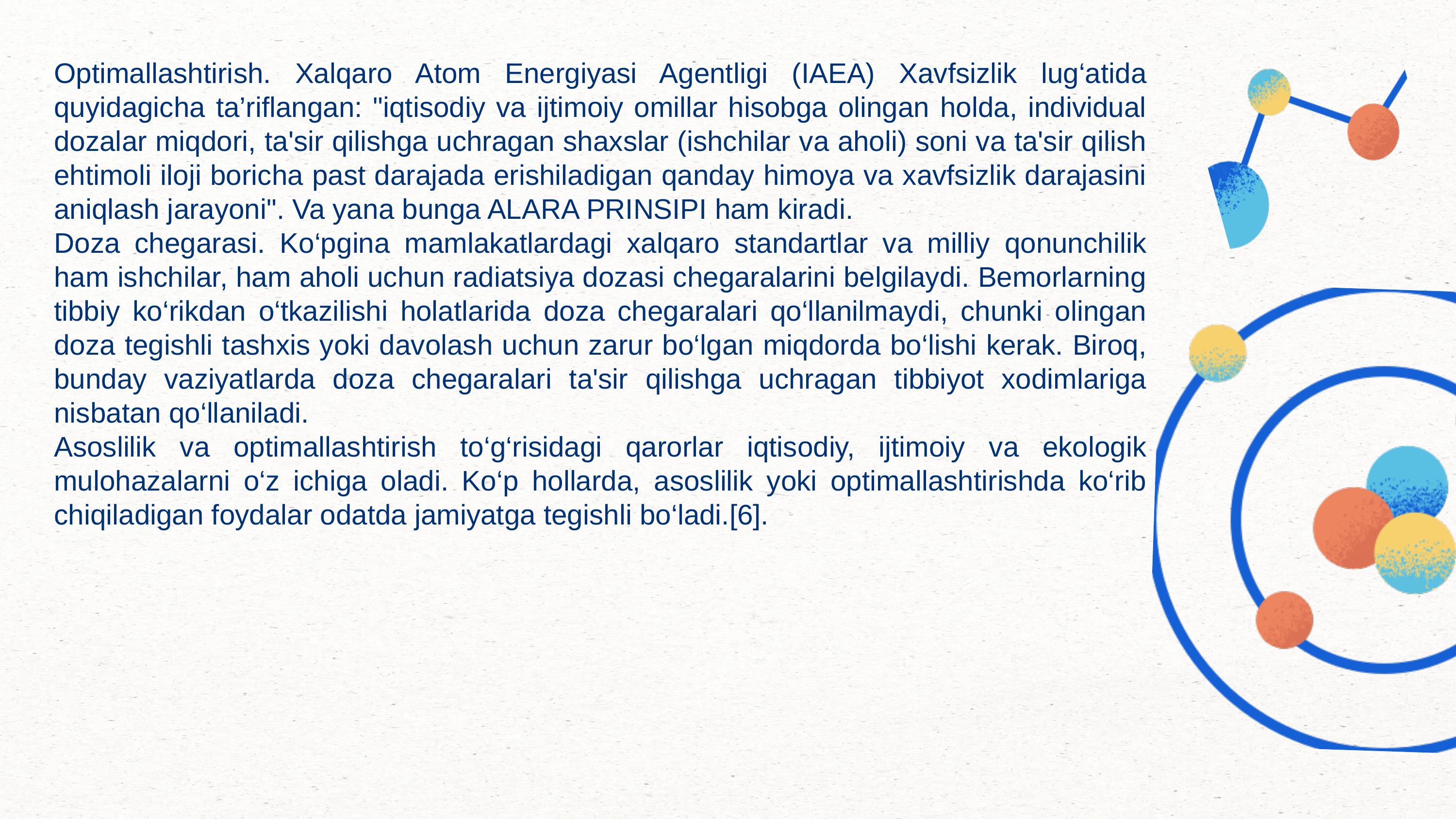

Optimallashtirish. Xalqaro Atom Energiyasi Agentligi (IAEA) Xavfsizlik lug‘atida quyidagicha ta’riflangan: "iqtisodiy va ijtimoiy omillar hisobga olingan holda, individual dozalar miqdori, ta'sir qilishga uchragan shaxslar (ishchilar va aholi) soni va ta'sir qilish ehtimoli iloji boricha past darajada erishiladigan qanday himoya va xavfsizlik darajasini aniqlash jarayoni". Va yana bunga ALARA PRINSIPI ham kiradi.
Doza chegarasi. Ko‘pgina mamlakatlardagi xalqaro standartlar va milliy qonunchilik ham ishchilar, ham aholi uchun radiatsiya dozasi chegaralarini belgilaydi. Bemorlarning tibbiy ko‘rikdan o‘tkazilishi holatlarida doza chegaralari qo‘llanilmaydi, chunki olingan doza tegishli tashxis yoki davolash uchun zarur bo‘lgan miqdorda bo‘lishi kerak. Biroq, bunday vaziyatlarda doza chegaralari ta'sir qilishga uchragan tibbiyot xodimlariga nisbatan qo‘llaniladi.
Asoslilik va optimallashtirish to‘g‘risidagi qarorlar iqtisodiy, ijtimoiy va ekologik mulohazalarni o‘z ichiga oladi. Ko‘p hollarda, asoslilik yoki optimallashtirishda ko‘rib chiqiladigan foydalar odatda jamiyatga tegishli bo‘ladi.[6].